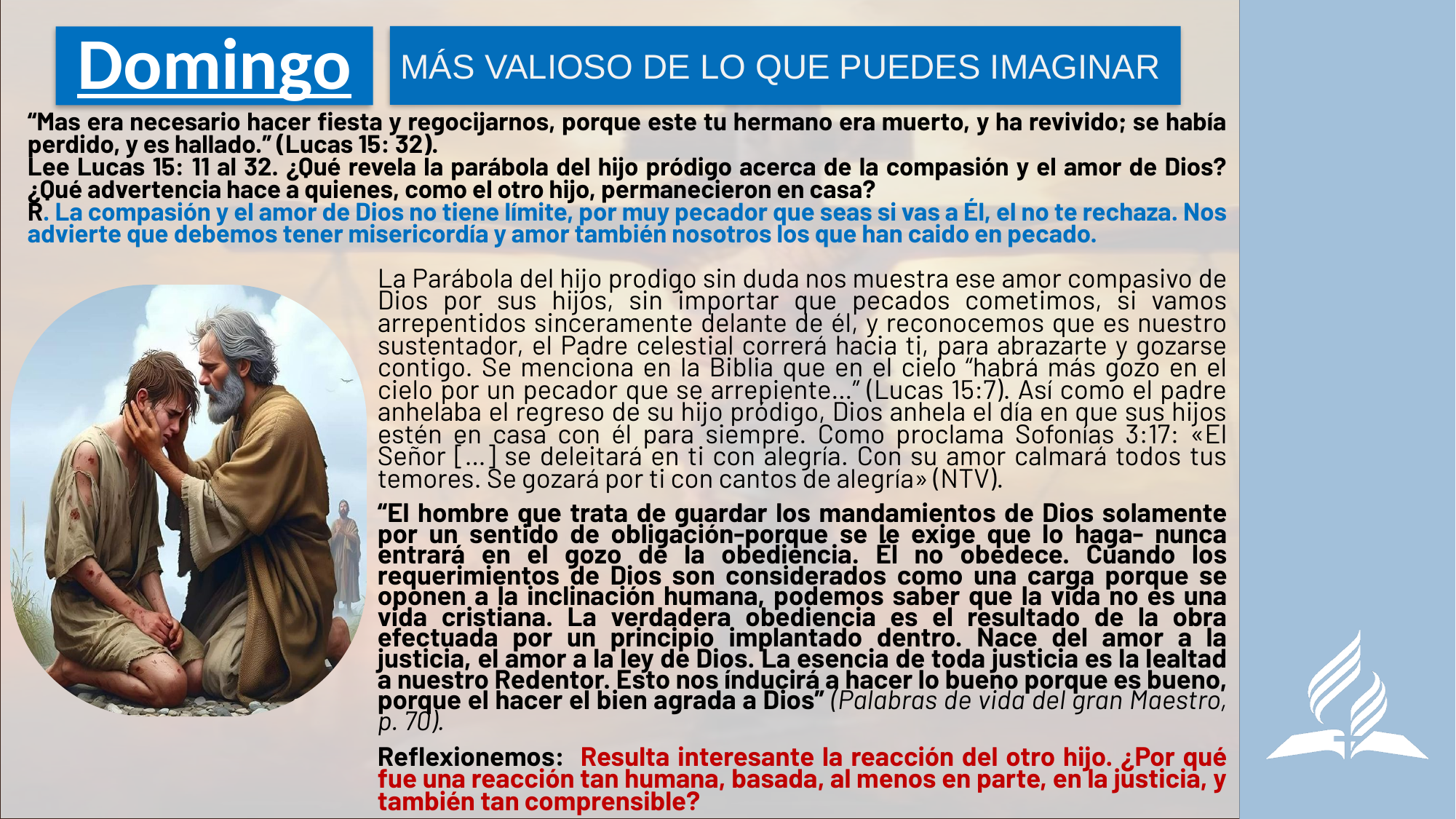

MÁS VALIOSO DE LO QUE PUEDES IMAGINAR
# Domingo
“Mas era necesario hacer fiesta y regocijarnos, porque este tu hermano era muerto, y ha revivido; se había perdido, y es hallado.” (Lucas 15: 32).
Lee Lucas 15: 11 al 32. ¿Qué revela la parábola del hijo pródigo acerca de la compasión y el amor de Dios? ¿Qué advertencia hace a quienes, como el otro hijo, permanecieron en casa?
R. La compasión y el amor de Dios no tiene límite, por muy pecador que seas si vas a Él, el no te rechaza. Nos advierte que debemos tener misericordía y amor también nosotros los que han caido en pecado.
La Parábola del hijo prodigo sin duda nos muestra ese amor compasivo de Dios por sus hijos, sin importar que pecados cometimos, si vamos arrepentidos sinceramente delante de él, y reconocemos que es nuestro sustentador, el Padre celestial correrá hacia ti, para abrazarte y gozarse contigo. Se menciona en la Biblia que en el cielo “habrá más gozo en el cielo por un pecador que se arrepiente…” (Lucas 15:7). Así como el padre anhelaba el regreso de su hijo pródigo, Dios anhela el día en que sus hijos estén en casa con él para siempre. Como proclama Sofonías 3:17: «El Señor […] se deleitará en ti con alegría. Con su amor calmará todos tus temores. Se gozará por ti con cantos de alegría» (NTV).
“El hombre que trata de guardar los mandamientos de Dios solamente por un sentido de obligación-porque se le exige que lo haga- nunca entrará en el gozo de la obediencia. Él no obedece. Cuando los requerimientos de Dios son considerados como una carga porque se oponen a la inclinación humana, podemos saber que la vida no es una vida cristiana. La verdadera obediencia es el resultado de la obra efectuada por un principio implantado dentro. Nace del amor a la justicia, el amor a la ley de Dios. La esencia de toda justicia es la lealtad a nuestro Redentor. Esto nos índucirá a hacer lo bueno porque es bueno, porque el hacer el bien agrada a Dios” (Palabras de vida del gran Maestro, p. 70).
Reflexionemos:  Resulta interesante la reacción del otro hijo. ¿Por qué fue una reacción tan humana, basada, al menos en parte, en la justicia, y también tan comprensible?